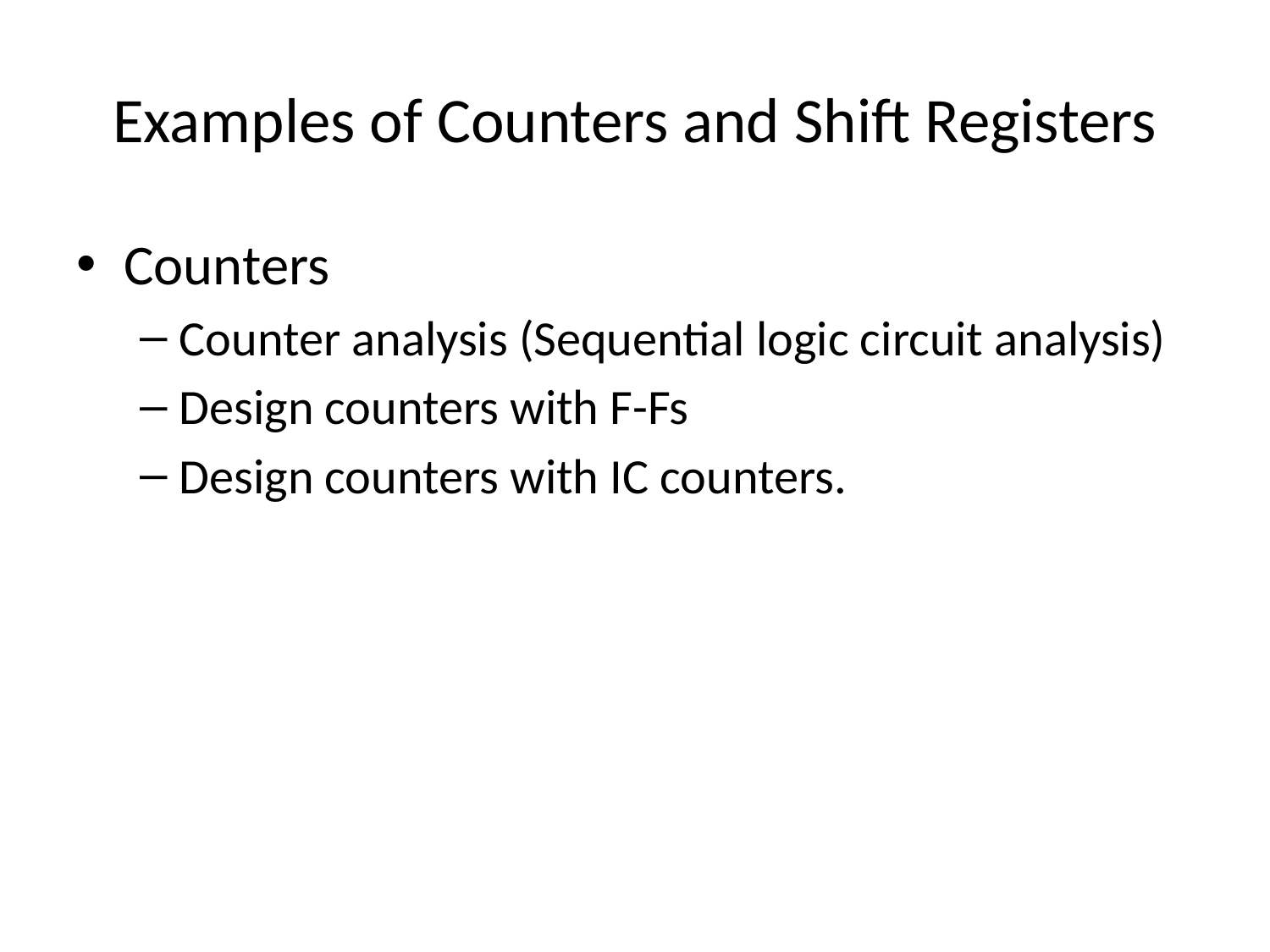

# Examples of Counters and Shift Registers
Counters
Counter analysis (Sequential logic circuit analysis)
Design counters with F-Fs
Design counters with IC counters.